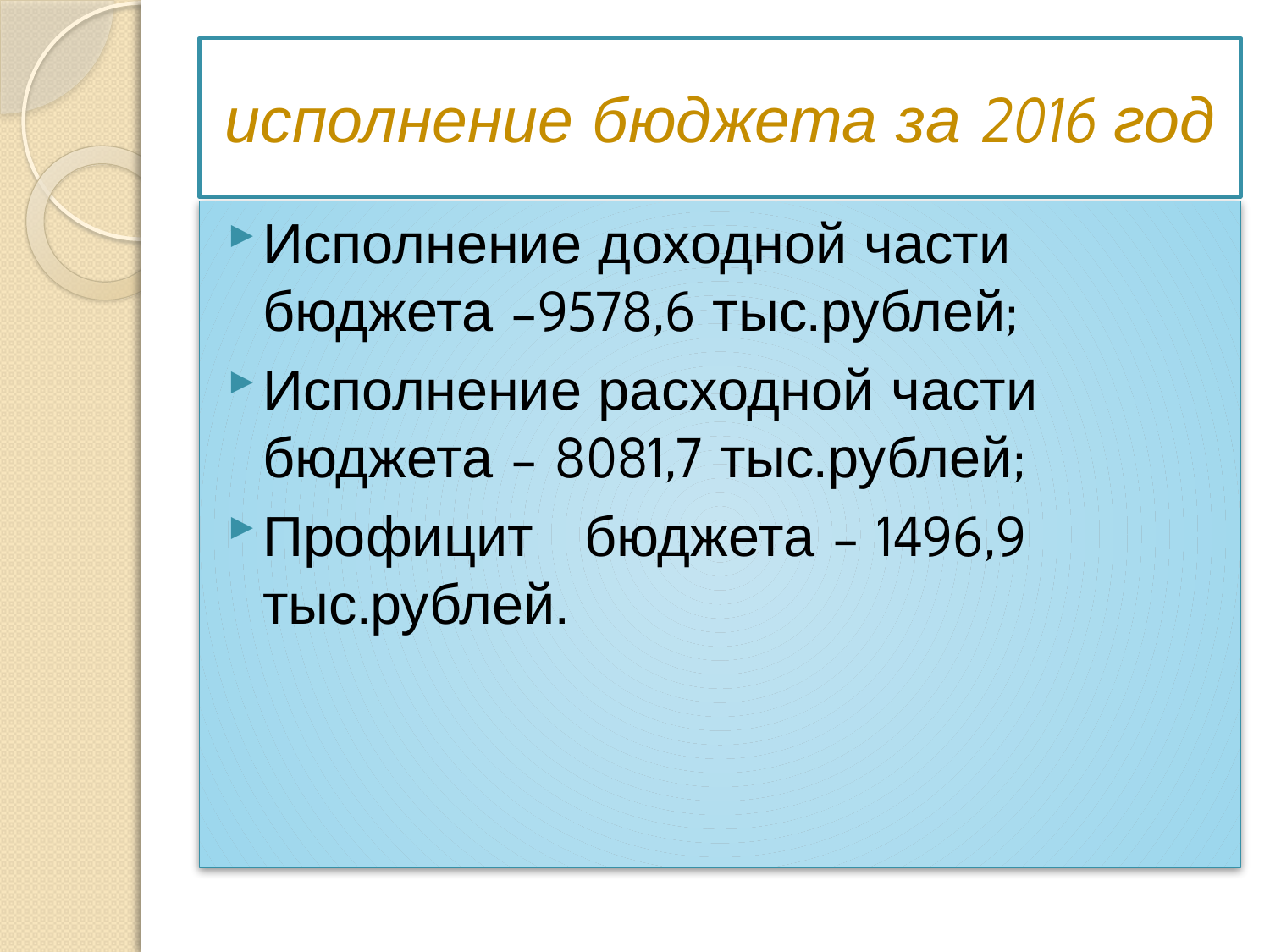

# исполнение бюджета за 2016 год
Исполнение доходной части бюджета –9578,6 тыс.рублей;
Исполнение расходной части бюджета – 8081,7 тыс.рублей;
Профицит   бюджета – 1496,9 тыс.рублей.